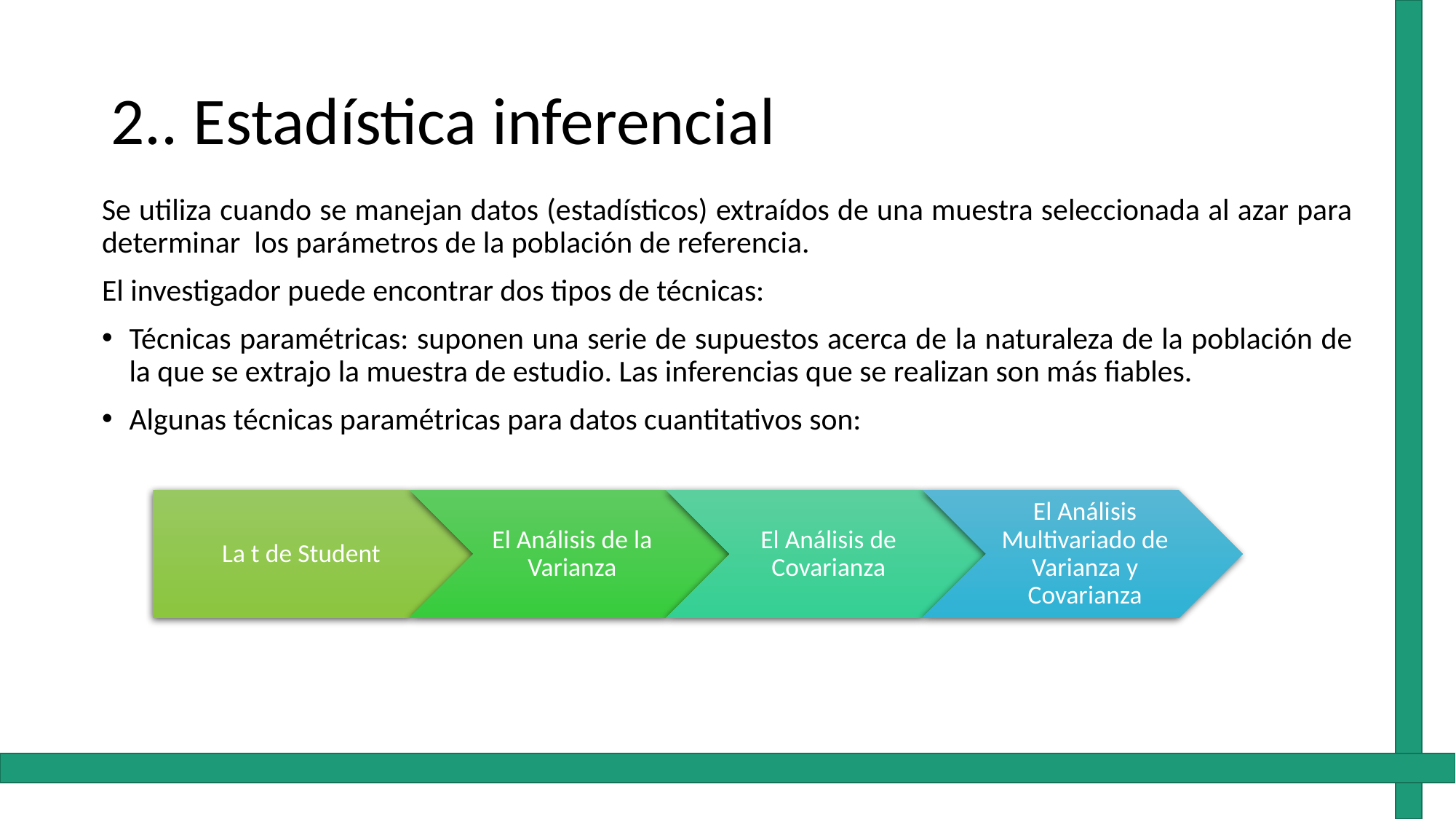

# 2.. Estadística inferencial
Se utiliza cuando se manejan datos (estadísticos) extraídos de una muestra seleccionada al azar para determinar  los parámetros de la población de referencia.
El investigador puede encontrar dos tipos de técnicas:
Técnicas paramétricas: suponen una serie de supuestos acerca de la naturaleza de la población de la que se extrajo la muestra de estudio. Las inferencias que se realizan son más fiables.
Algunas técnicas paramétricas para datos cuantitativos son:

La t de Student
El Análisis de la Varianza
El Análisis de Covarianza
El Análisis Multivariado de Varianza y Covarianza